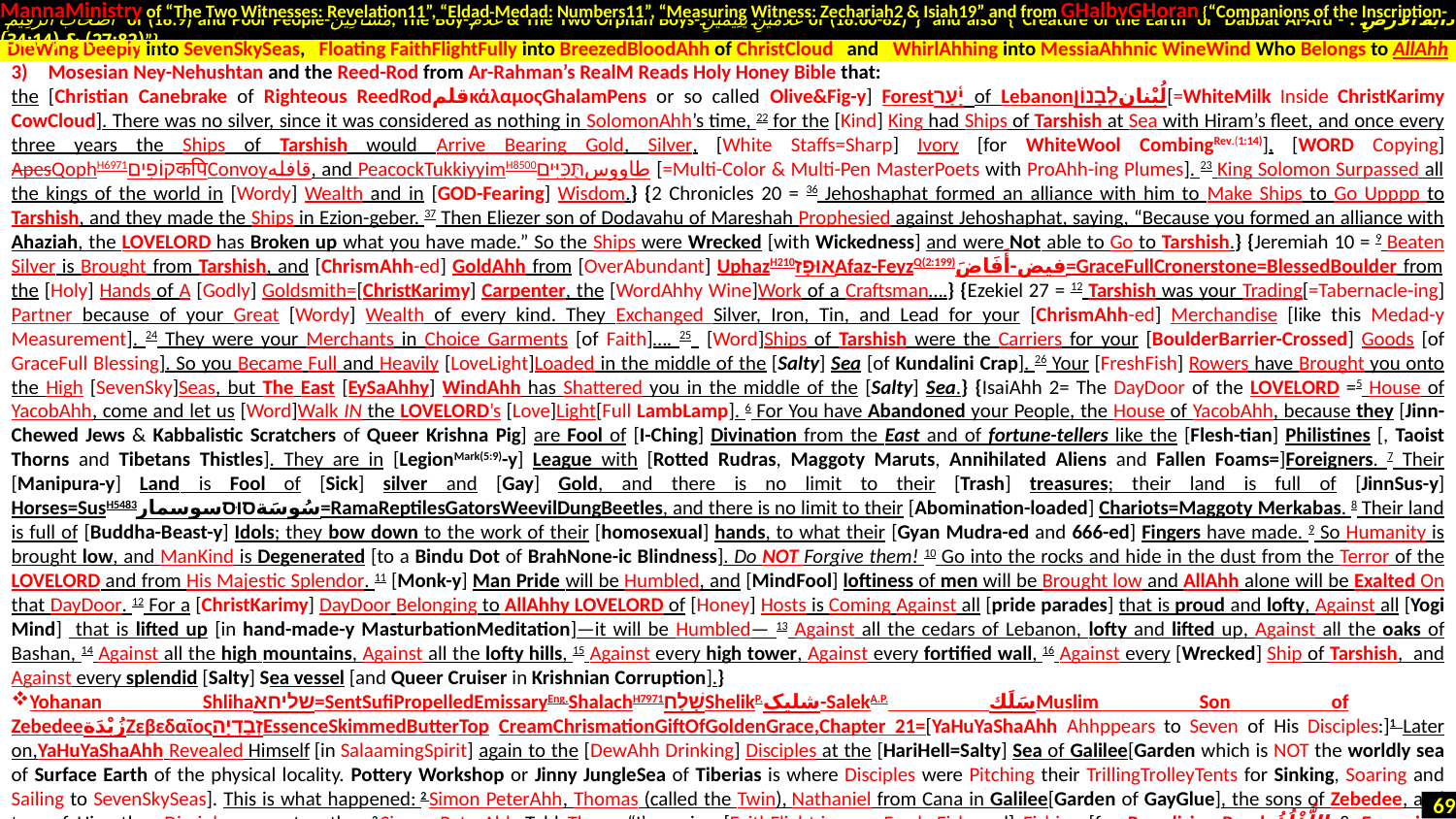

MannaMinistry of “The Two Witnesses: Revelation11”, “Eldad-Medad: Numbers11”, “Measuring Witness: Zechariah2 & Isiah19” and from GHalbyGHoran {“Companions of the Inscription-
 أَصْحَابَ الرَّقِيمِ  of (18:9) and Poor People-مَسَاكِينَ, The Boy-غُلَامُ & The Two Orphan Boys-غُلَامَيْنِ يَتِيمَيْنِ of (18:60-82)”}  and also  {“Creature of the Earth  or  Dabbat Al-Ard - دَابَّةُ الْأَرْضِ : (27:82) & (34:14)”}

Mosesian Ney-Nehushtan and the Reed-Rod from Ar-Rahman’s RealM Reads Holy Honey Bible that:
the [Christian Canebrake of Righteous ReedRodقلمκάλαμοςGhalamPens or so called Olive&Fig-y] Forestיָ֫עַר of Lebanonلُبْنانלְבָנוֹן[=WhiteMilk Inside ChristKarimy CowCloud]. There was no silver, since it was considered as nothing in SolomonAhh’s time, 22 for the [Kind] King had Ships of Tarshish at Sea with Hiram’s fleet, and once every three years the Ships of Tarshish would Arrive Bearing Gold, Silver, [White Staffs=Sharp] Ivory [for WhiteWool CombingRev.(1:14)], [WORD Copying] ApesQophH6971קוֹפִיםकपिConvoyقافله, and PeacockTukkiyyimH8500طاووسתֻּכִּיִּים [=Multi-Color & Multi-Pen MasterPoets with ProAhh-ing Plumes]. 23 King Solomon Surpassed all the kings of the world in [Wordy] Wealth and in [GOD-Fearing] Wisdom.} {2 Chronicles 20 = 36 Jehoshaphat formed an alliance with him to Make Ships to Go Upppp to Tarshish, and they made the Ships in Ezion-geber. 37 Then Eliezer son of Dodavahu of Mareshah Prophesied against Jehoshaphat, saying, “Because you formed an alliance with Ahaziah, the LoveLord has Broken up what you have made.” So the Ships were Wrecked [with Wickedness] and were Not able to Go to Tarshish.} {Jeremiah 10 = 9 Beaten Silver is Brought from Tarshish, and [ChrismAhh-ed] GoldAhh from [OverAbundant] UphazH210אוּפָזAfaz-FeyzQ(2:199)فیض-أَفَاضَ=GraceFullCronerstone=BlessedBoulder from the [Holy] Hands of A [Godly] Goldsmith=[ChristKarimy] Carpenter, the [WordAhhy Wine]Work of a Craftsman….} {Ezekiel 27 = 12 Tarshish was your Trading[=Tabernacle-ing] Partner because of your Great [Wordy] Wealth of every kind. They Exchanged Silver, Iron, Tin, and Lead for your [ChrismAhh-ed] Merchandise [like this Medad-y Measurement]. 24 They were your Merchants in Choice Garments [of Faith]…. 25  [Word]Ships of Tarshish were the Carriers for your [BoulderBarrier-Crossed] Goods [of GraceFull Blessing]. So you Became Full and Heavily [LoveLight]Loaded in the middle of the [Salty] Sea [of Kundalini Crap]. 26 Your [FreshFish] Rowers have Brought you onto the High [SevenSky]Seas, but The East [EySaAhhy] WindAhh has Shattered you in the middle of the [Salty] Sea.} {IsaiAhh 2= The DayDoor of the LoveLord =5 House of YacobAhh, come and let us [Word]Walk IN the LoveLord’s [Love]Light[Full LambLamp]. 6 For You have Abandoned your People, the House of YacobAhh, because they [Jinn-Chewed Jews & Kabbalistic Scratchers of Queer Krishna Pig] are Fool of [I-Ching] Divination from the East and of fortune-tellers like the [Flesh-tian] Philistines [, Taoist Thorns and Tibetans Thistles]. They are in [LegionMark(5:9)-y] League with [Rotted Rudras, Maggoty Maruts, Annihilated Aliens and Fallen Foams=]Foreigners. 7 Their [Manipura-y] Land is Fool of [Sick] silver and [Gay] Gold, and there is no limit to their [Trash] treasures; their land is full of [JinnSus-y] Horses=SusH5483سُوسَةסוּסسوسمار=RamaReptilesGatorsWeevilDungBeetles, and there is no limit to their [Abomination-loaded] Chariots=Maggoty Merkabas. 8 Their land is full of [Buddha-Beast-y] Idols; they bow down to the work of their [homosexual] hands, to what their [Gyan Mudra-ed and 666-ed] Fingers have made. 9 So Humanity is brought low, and ManKind is Degenerated [to a Bindu Dot of BrahNone-ic Blindness]. Do NOT Forgive them! 10 Go into the rocks and hide in the dust from the Terror of the LoveLord and from His Majestic Splendor. 11 [Monk-y] Man Pride will be Humbled, and [MindFool] loftiness of men will be Brought low and AllAhh alone will be Exalted On that DayDoor. 12 For a [ChristKarimy] DayDoor Belonging to AllAhhy LoveLord of [Honey] Hosts is Coming Against all [pride parades] that is proud and lofty, Against all [Yogi Mind]  that is lifted up [in hand-made-y MasturbationMeditation]—it will be Humbled— 13 Against all the cedars of Lebanon, lofty and lifted up, Against all the oaks of Bashan, 14 Against all the high mountains, Against all the lofty hills, 15 Against every high tower, Against every fortified wall, 16 Against every [Wrecked] Ship of Tarshish,  and Against every splendid [Salty] Sea vessel [and Queer Cruiser in Krishnian Corruption].}
Yohanan Shlihaשליחא=SentSufiPropelledEmissaryEng.ShalachH7971שָׁלַחShelikP.شلیک-SalekA.P. سَلَكMuslim Son of ZebedeeزُبْدَةΖεβεδαῖοςזְבַדְיָהEssenceSkimmedButterTop CreamChrismationGiftOfGoldenGrace,Chapter 21=[YaHuYaShaAhh Ahhppears to Seven of His Disciples:]1 Later on,YaHuYaShaAhh Revealed Himself [in SalaamingSpirit] again to the [DewAhh Drinking] Disciples at the [HariHell=Salty] Sea of Galilee[Garden which is NOT the worldly sea of Surface Earth of the physical locality. Pottery Workshop or Jinny JungleSea of Tiberias is where Disciples were Pitching their TrillingTrolleyTents for Sinking, Soaring and Sailing to SevenSkySeas]. This is what happened: 2 Simon PeterAhh, Thomas (called the Twin), Nathaniel from Cana in Galilee[Garden of GayGlue], the sons of Zebedee, and two of His other Disciples were together. 3 Simon PeterAhh Told Them, “I’m going [FaithFlight-ing on Fresh Fish and] Fishing [for Paradisiac Pearlsاللُّؤْلُؤُ  & Emerging MargaritésG3135μαργαρίτηςMarganالْمَرْجَانُQ(55:22)=Revelation(21:21)].”
DieWing Deeply into SevenSkySeas,   Floating FaithFlightFully into BreezedBloodAhh of ChristCloud   and   WhirlAhhing into MessiaAhhnic WineWind Who Belongs to AllAhh
69